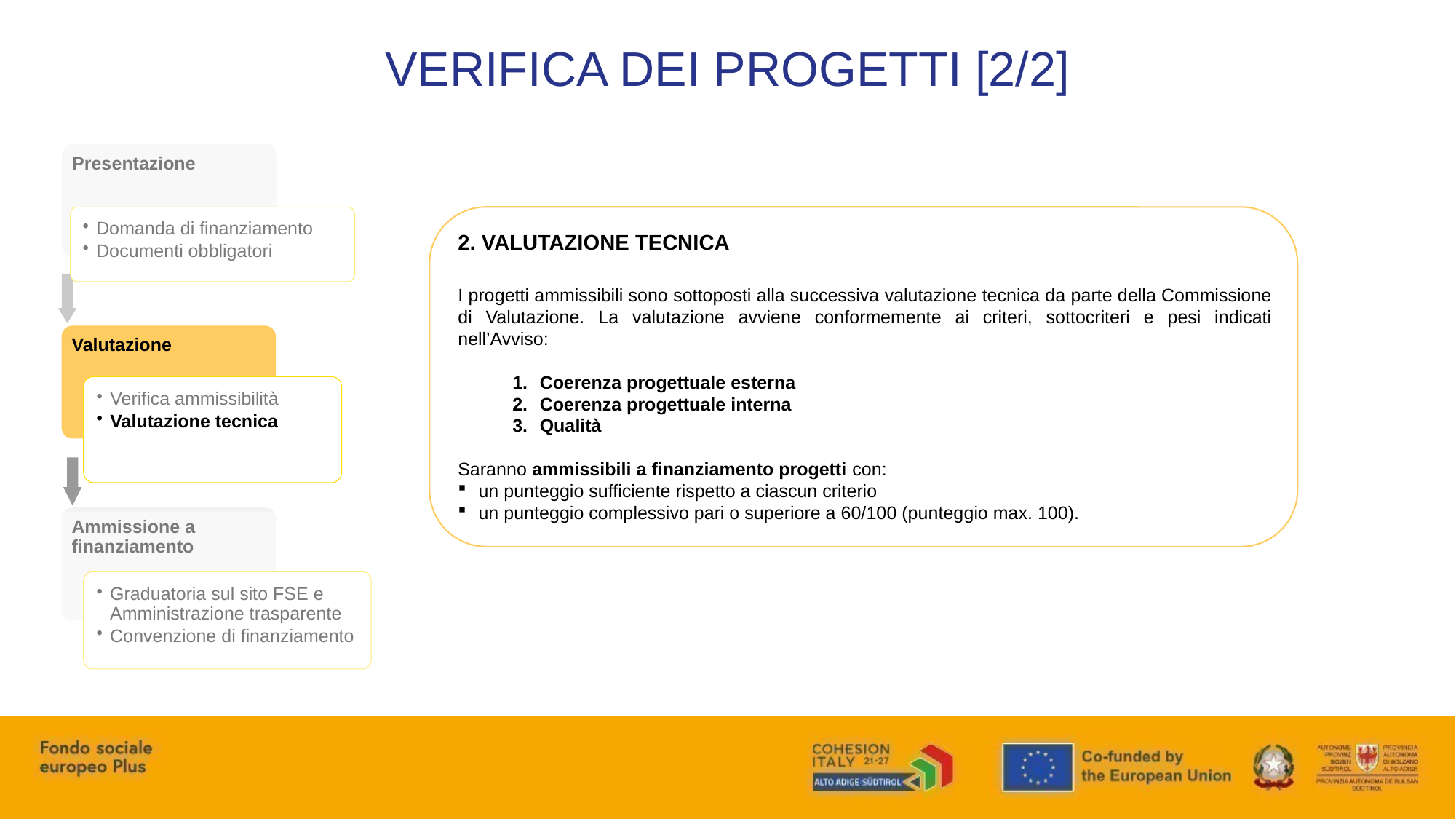

VERIFICA DEI PROGETTI [2/2]

Presentazione
Domanda di finanziamento
Documenti obbligatori

Valutazione
Verifica ammissibilità
Valutazione tecnica
Ammissione a finanziamento
Graduatoria sul sito FSE e Amministrazione trasparente
Convenzione di finanziamento

2. Valutazione tecnica

I progetti ammissibili sono sottoposti alla successiva valutazione tecnica da parte della Commissione di Valutazione. La valutazione avviene conformemente ai criteri, sottocriteri e pesi indicati nell’Avviso:

Coerenza progettuale esterna
Coerenza progettuale interna
Qualità

Saranno ammissibili a finanziamento progetti con:
un punteggio sufficiente rispetto a ciascun criterio
un punteggio complessivo pari o superiore a 60/100 (punteggio max. 100).